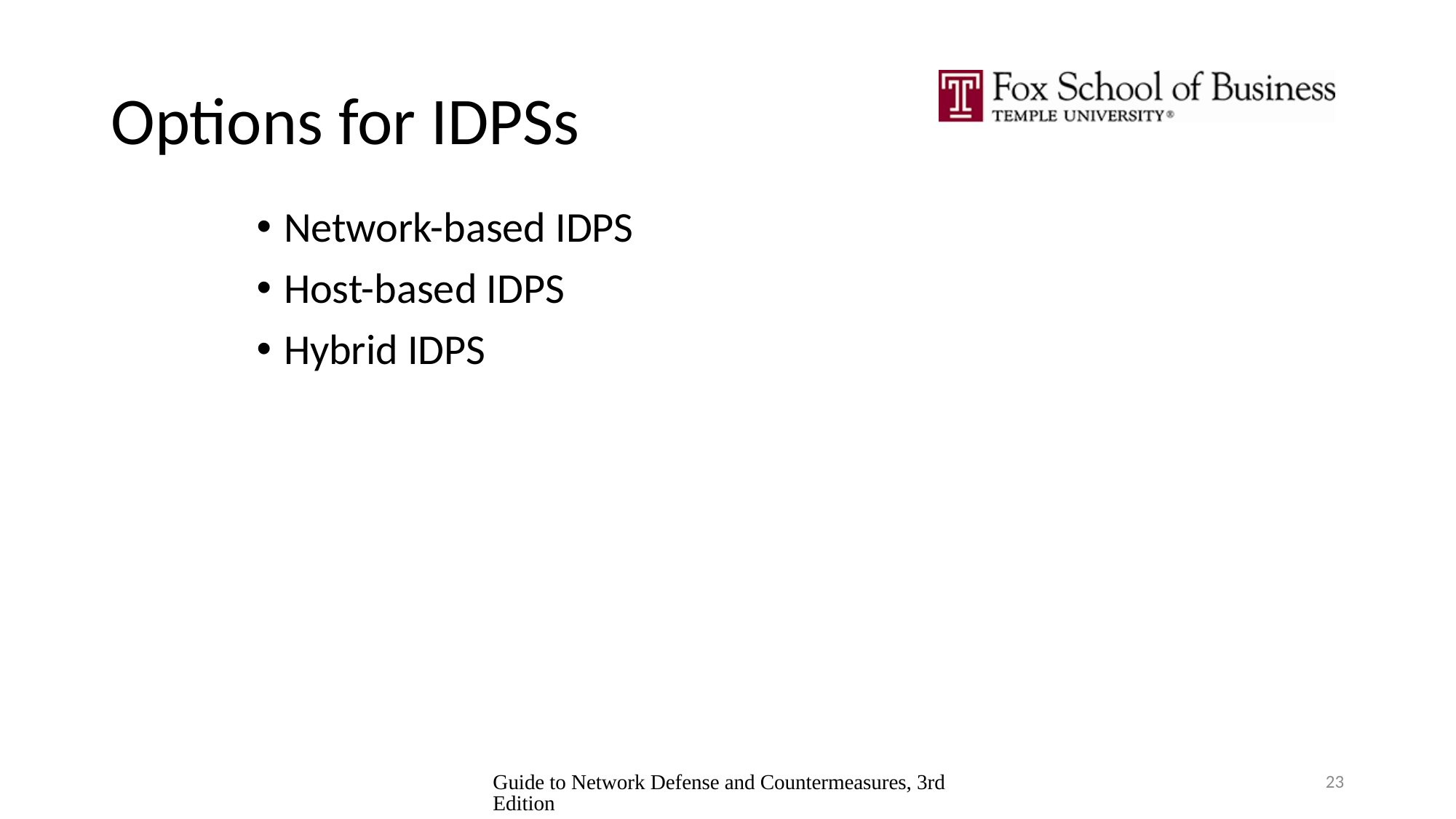

# Options for IDPSs
Network-based IDPS
Host-based IDPS
Hybrid IDPS
Guide to Network Defense and Countermeasures, 3rd  Edition
23